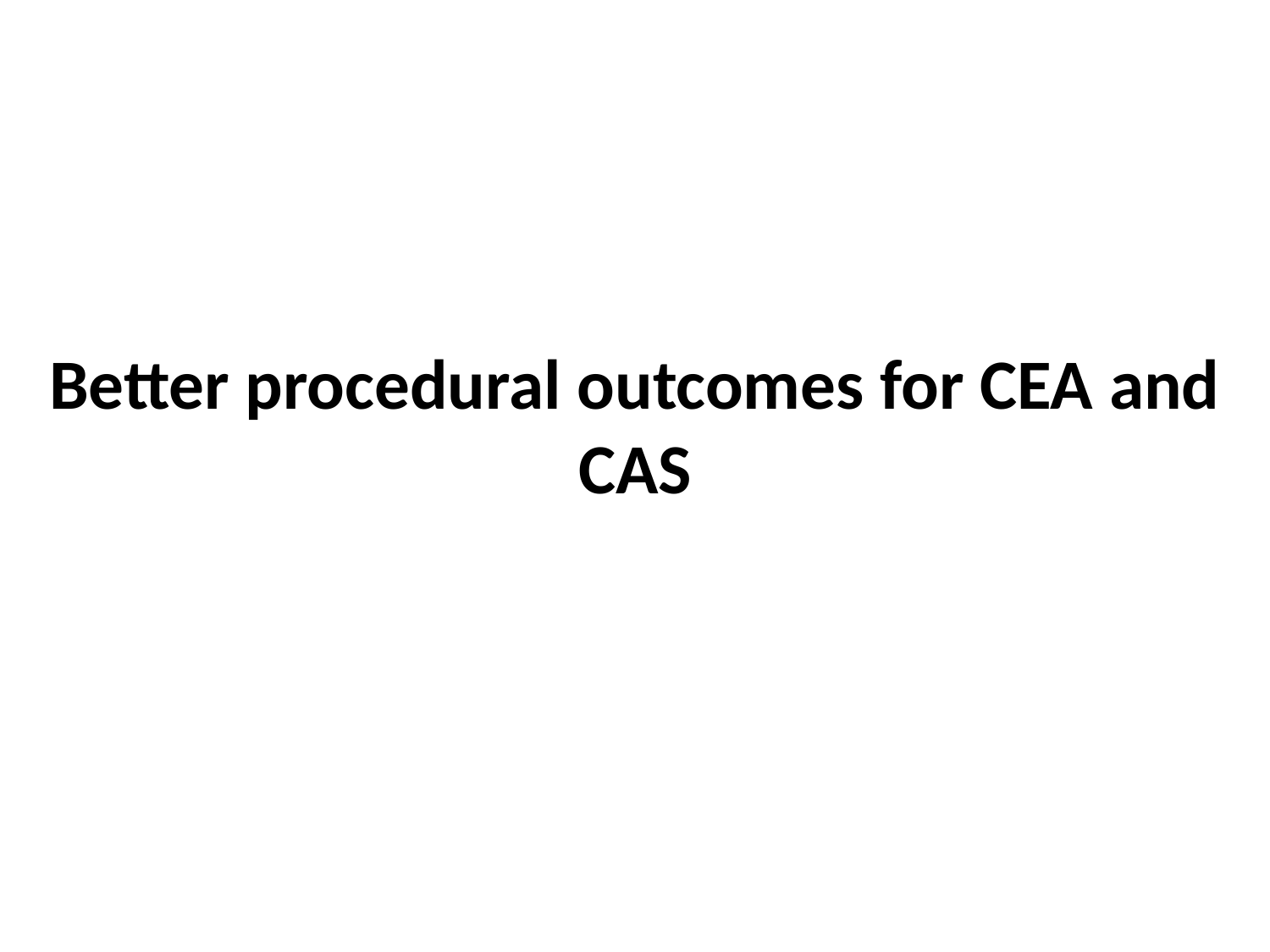

Better procedural outcomes for CEA and CAS